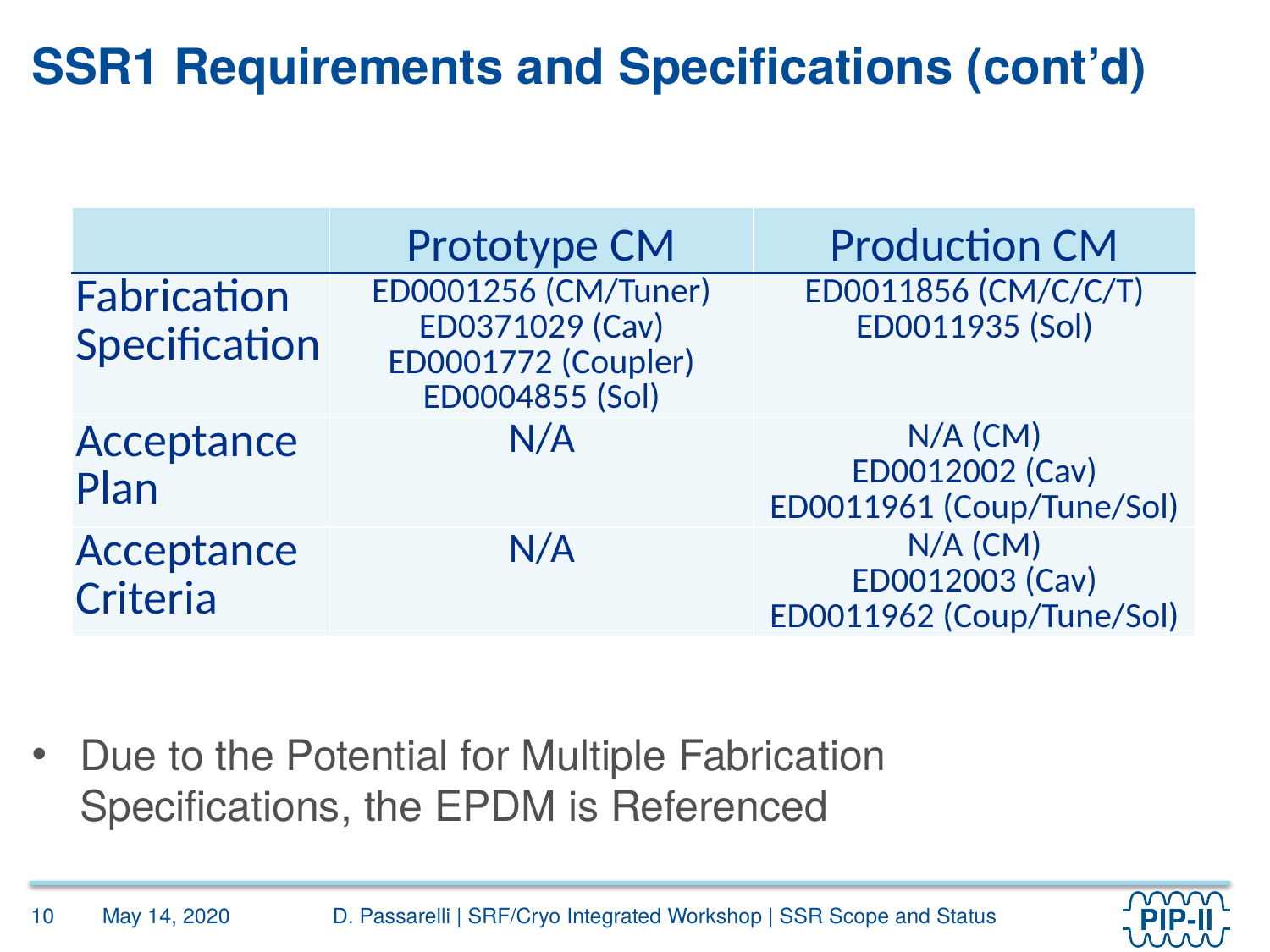

# SSR1 Requirements and Specifications (cont’d)
|  | Prototype CM | Production CM |
| --- | --- | --- |
| Fabrication Specification | ED0001256 (CM/Tuner) ED0371029 (Cav) ED0001772 (Coupler) ED0004855 (Sol) | ED0011856 (CM/C/C/T) ED0011935 (Sol) |
| Acceptance Plan | N/A | N/A (CM) ED0012002 (Cav) ED0011961 (Coup/Tune/Sol) |
| Acceptance Criteria | N/A | N/A (CM) ED0012003 (Cav) ED0011962 (Coup/Tune/Sol) |
Due to the Potential for Multiple Fabrication Specifications, the EPDM is Referenced
May 14, 2020
10
D. Passarelli | SRF/Cryo Integrated Workshop | SSR Scope and Status